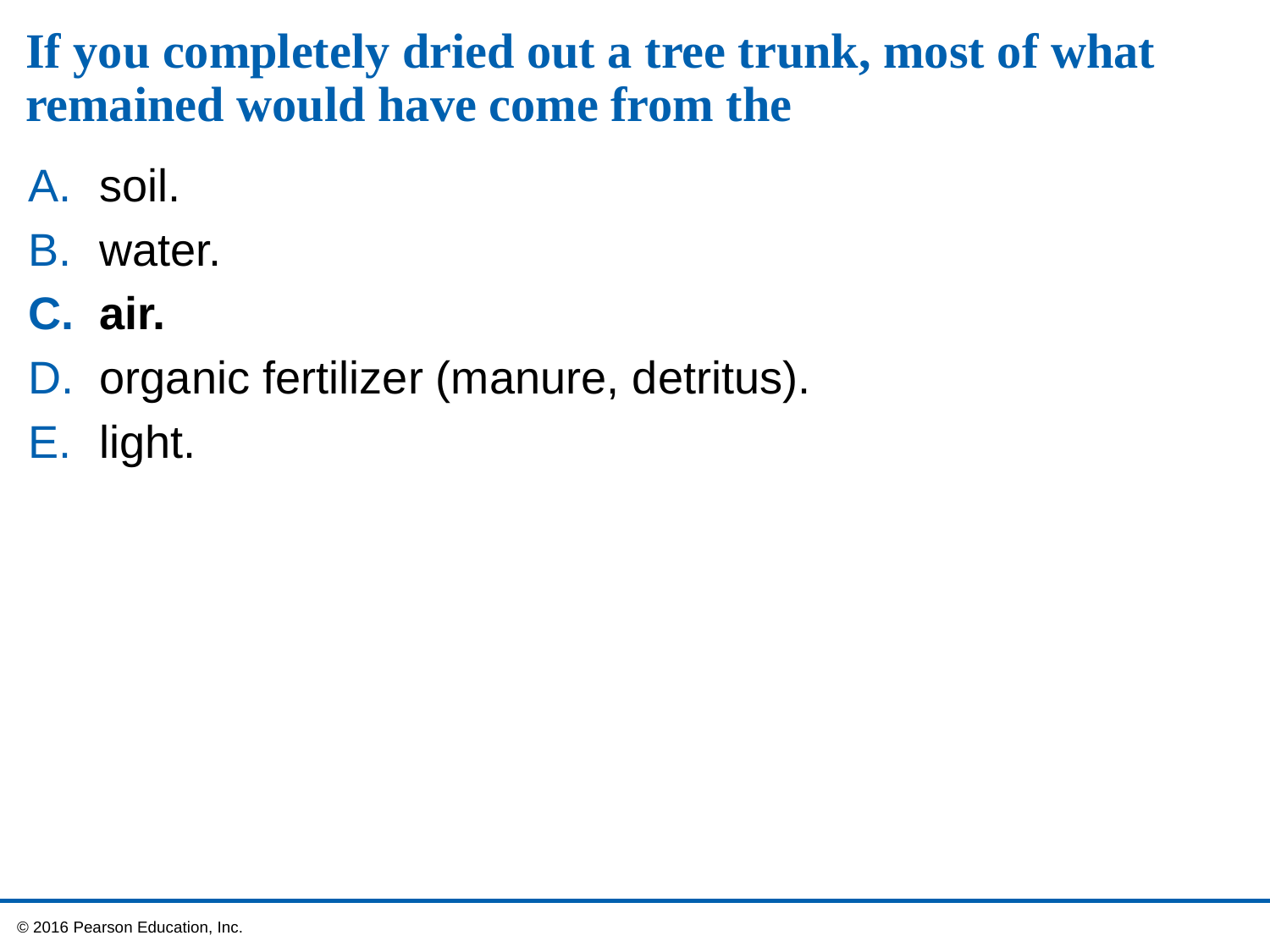

# If you completely dried out a tree trunk, most of what remained would have come from the
soil.
water.
air.
organic fertilizer (manure, detritus).
light.

 © 2016 Pearson Education, Inc.